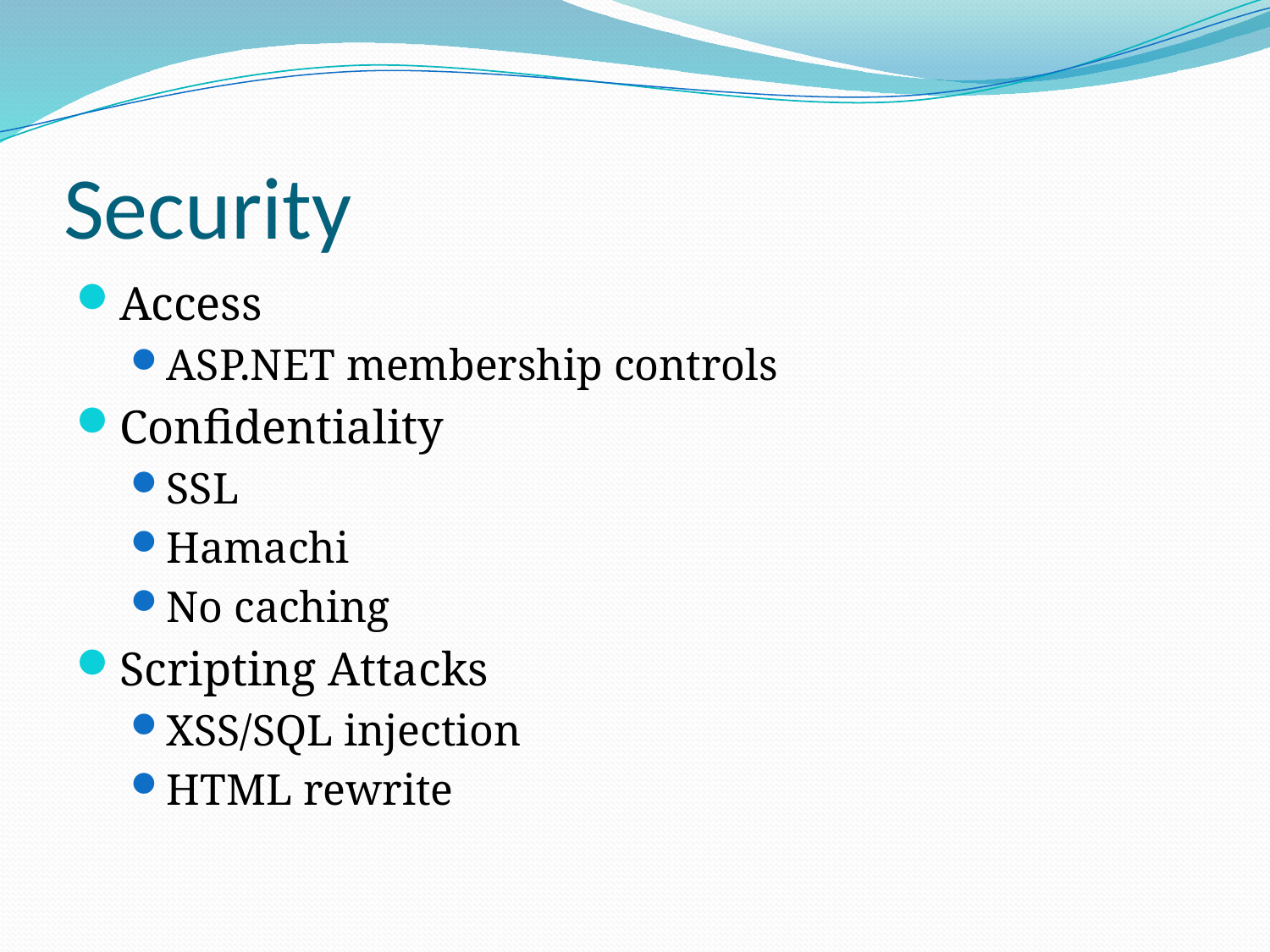

# Security
Access
ASP.NET membership controls
Confidentiality
SSL
Hamachi
No caching
Scripting Attacks
XSS/SQL injection
HTML rewrite